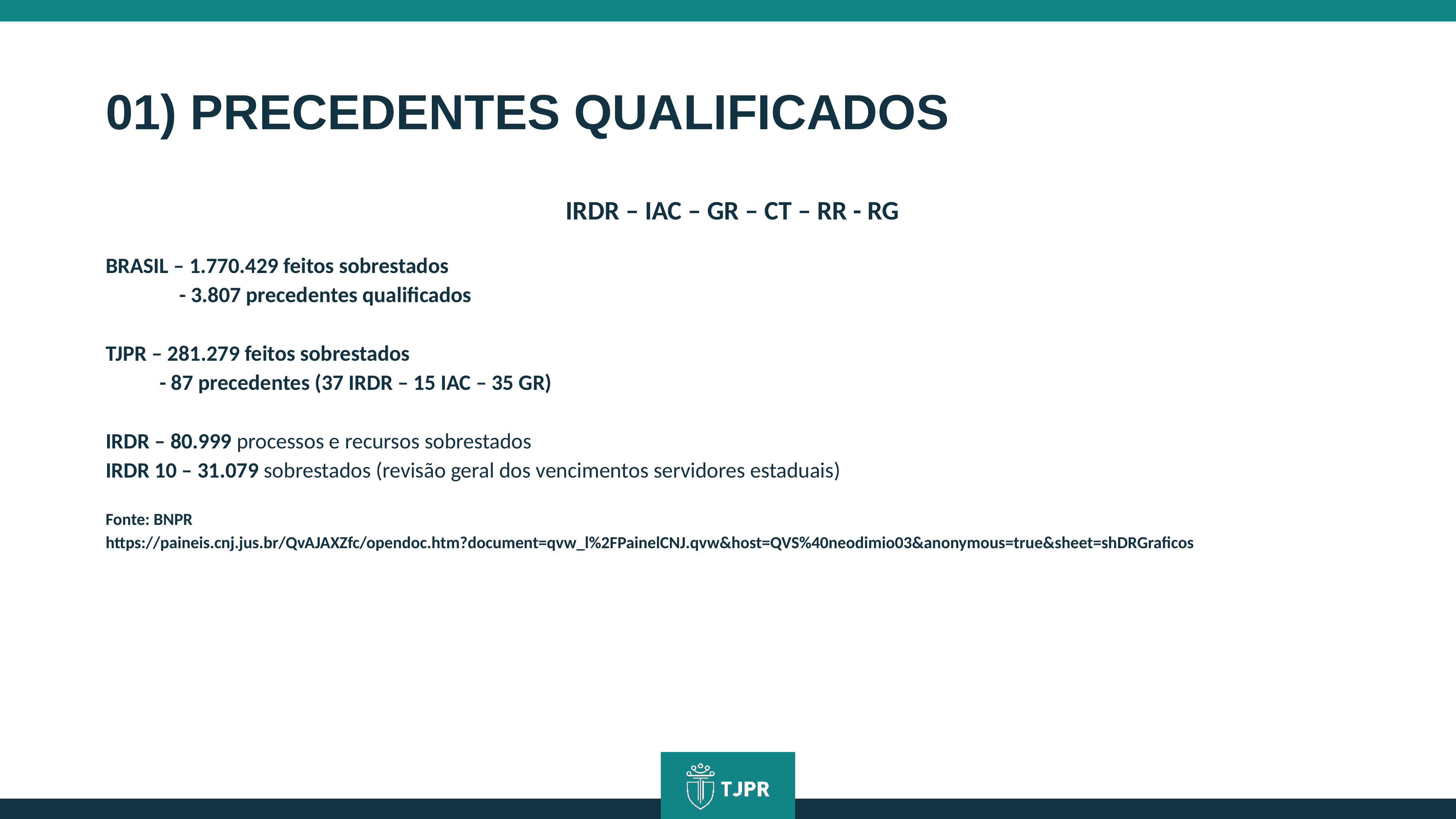

01) PRECEDENTES QUALIFICADOS

IRDR – IAC – GR – CT – RR - RG

BRASIL – 1.770.429 feitos sobrestados
               - 3.807 precedentes qualificados

TJPR – 281.279 feitos sobrestados
           - 87 precedentes (37 IRDR – 15 IAC – 35 GR)

IRDR – 80.999 processos e recursos sobrestados
IRDR 10 – 31.079 sobrestados (revisão geral dos vencimentos servidores estaduais)

Fonte: BNPR
https://paineis.cnj.jus.br/QvAJAXZfc/opendoc.htm?document=qvw_l%2FPainelCNJ.qvw&host=QVS%40neodimio03&anonymous=true&sheet=shDRGraficos